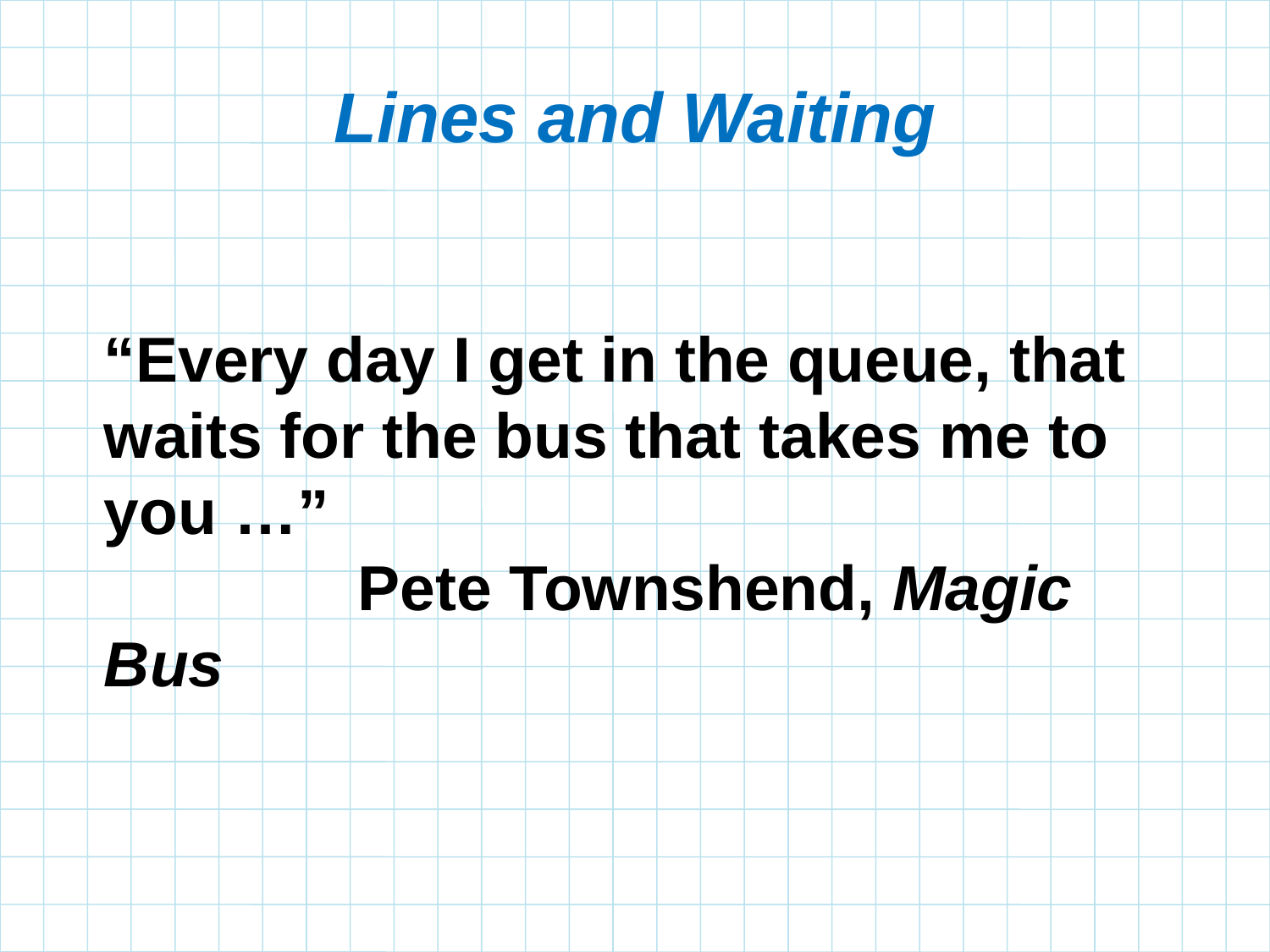

# Lines and Waiting
“Every day I get in the queue, that waits for the bus that takes me to you …”
		Pete Townshend, Magic Bus